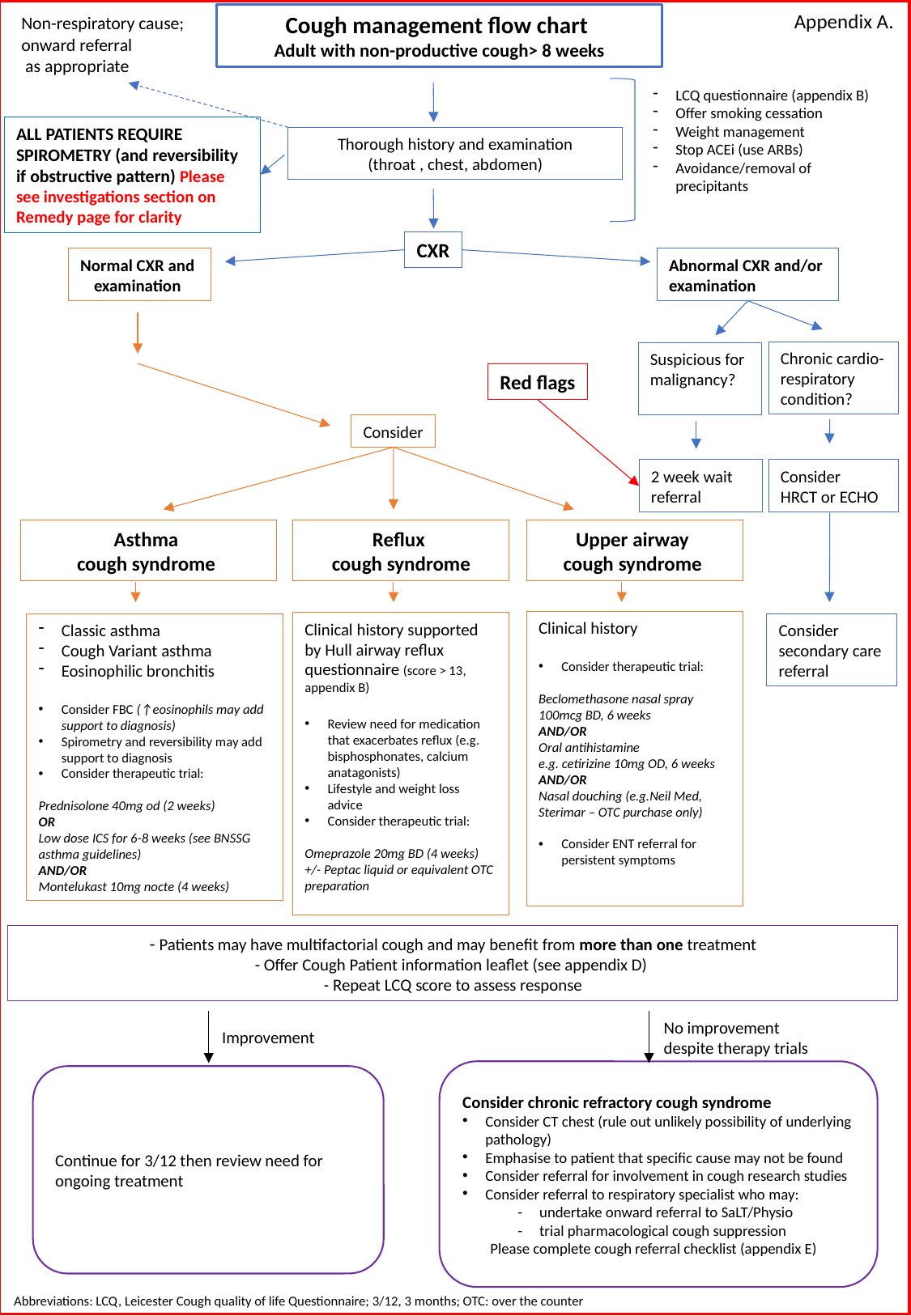

Appendix A.
Cough management flow chart
Adult with non-productive cough> 8 weeks
Non-respiratory cause;
onward referral
 as appropriate

LCQ questionnaire (appendix B)
Offer smoking cessation
Weight management
Stop ACEi (use ARBs)
Avoidance/removal of precipitants

ALL PATIENTS REQUIRE SPIROMETRY (and reversibility if obstructive pattern) Please see investigations section on Remedy page for clarity
Thorough history and examination
(throat , chest, abdomen)
CXR
Normal CXR and
examination
Abnormal CXR and/or
examination
Chronic cardio-respiratory condition?
Suspicious for malignancy?

Red flags
Consider
Consider
HRCT or ECHO
2 week wait referral
Upper airway
cough syndrome
Asthma
cough syndrome
Reflux
cough syndrome
Clinical history

Consider therapeutic trial:

Beclomethasone nasal spray 100mcg BD, 6 weeks
AND/OR
Oral antihistamine
e.g. cetirizine 10mg OD, 6 weeks
AND/OR
Nasal douching (e.g.Neil Med, Sterimar – OTC purchase only)

Consider ENT referral for persistent symptoms

Clinical history supported by Hull airway reflux questionnaire (score > 13, appendix B)

Review need for medication that exacerbates reflux (e.g. bisphosphonates, calcium anatagonists)
Lifestyle and weight loss advice
Consider therapeutic trial:

Omeprazole 20mg BD (4 weeks)
+/- Peptac liquid or equivalent OTC preparation

Classic asthma
Cough Variant asthma
Eosinophilic bronchitis

Consider FBC (↑eosinophils may add   support to diagnosis)
Spirometry and reversibility may add support to diagnosis
Consider therapeutic trial:

Prednisolone 40mg od (2 weeks)
OR
Low dose ICS for 6-8 weeks (see BNSSG asthma guidelines)
AND/OR
Montelukast 10mg nocte (4 weeks)
Consider secondary care
referral
- Patients may have multifactorial cough and may benefit from more than one treatment
- Offer Cough Patient information leaflet (see appendix D)
- Repeat LCQ score to assess response
No improvement
despite therapy trials
Improvement
Consider chronic refractory cough syndrome
Consider CT chest (rule out unlikely possibility of underlying pathology)
Emphasise to patient that specific cause may not be found
Consider referral for involvement in cough research studies
Consider referral to respiratory specialist who may:
                -     undertake onward referral to SaLT/Physio
                -     trial pharmacological cough suppression
        Please complete cough referral checklist (appendix E)
Continue for 3/12 then review need for ongoing treatment
Abbreviations: LCQ, Leicester Cough quality of life Questionnaire; 3/12, 3 months; OTC: over the counter